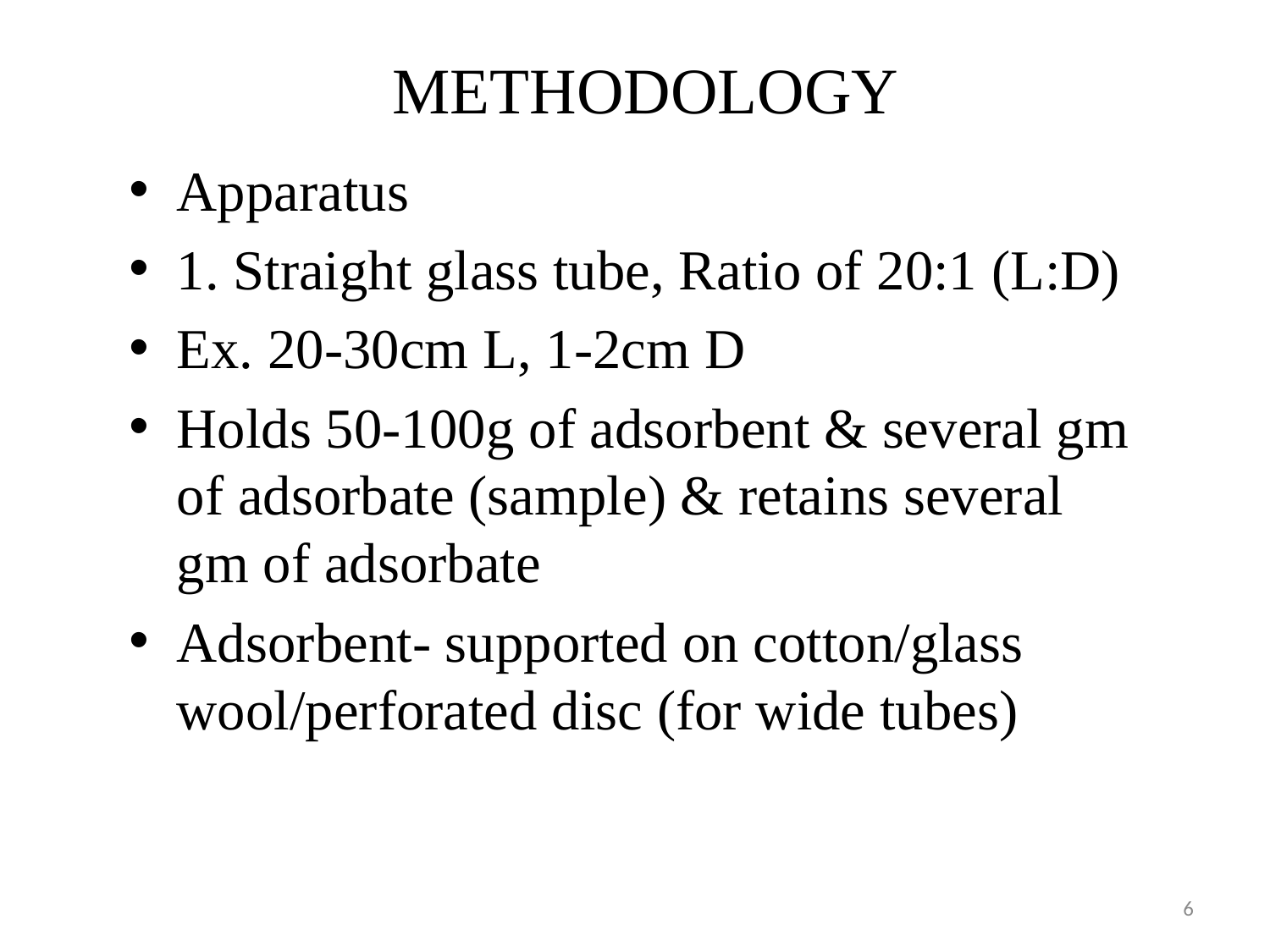

# METHODOLOGY
Apparatus
1. Straight glass tube, Ratio of 20:1 (L:D)
Ex. 20-30cm L, 1-2cm D
Holds 50-100g of adsorbent & several gm of adsorbate (sample) & retains several gm of adsorbate
Adsorbent- supported on cotton/glass wool/perforated disc (for wide tubes)

6